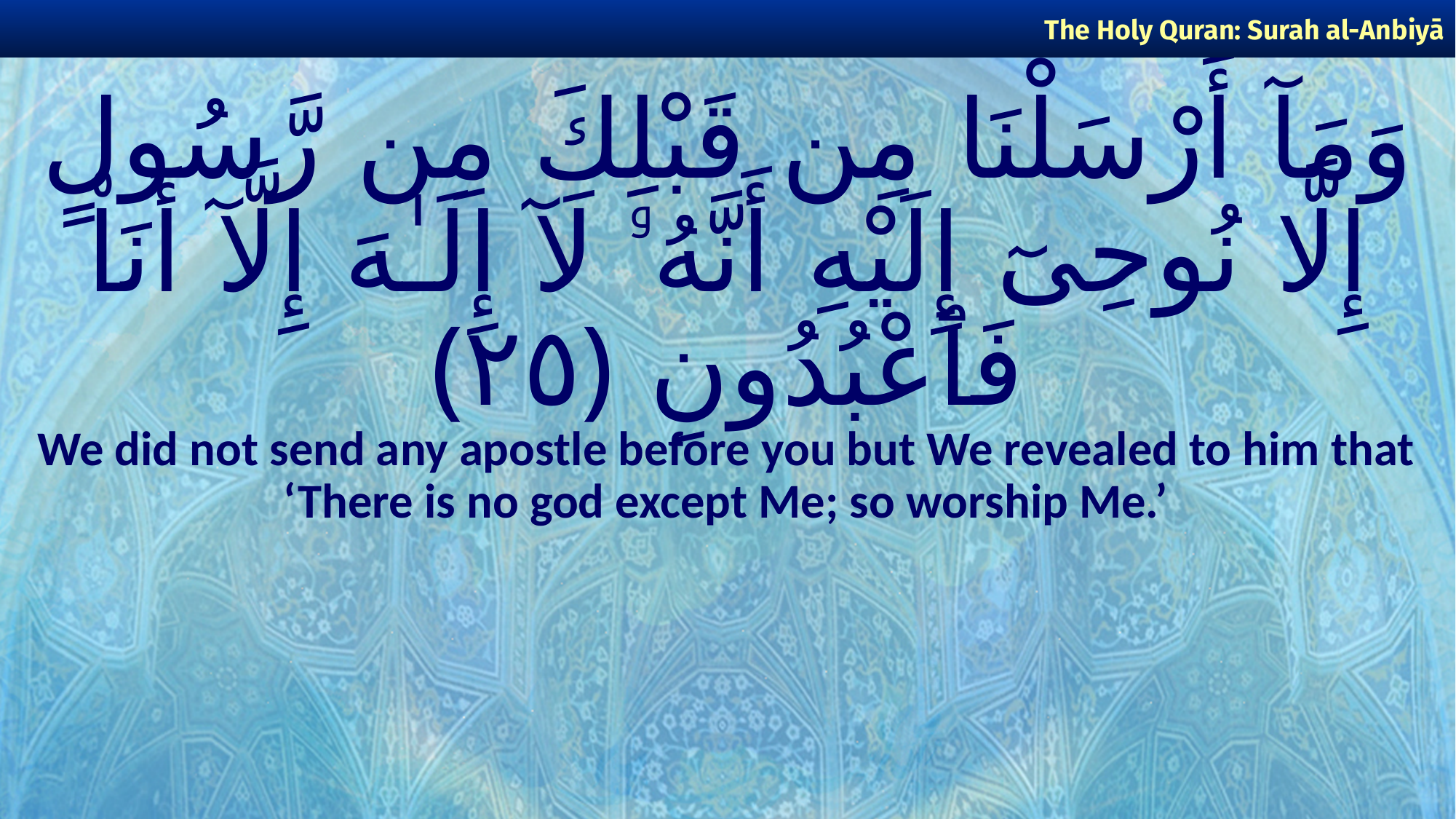

The Holy Quran: Surah al-Anbiyā
# وَمَآ أَرْسَلْنَا مِن قَبْلِكَ مِن رَّسُولٍ إِلَّا نُوحِىٓ إِلَيْهِ أَنَّهُۥ لَآ إِلَـٰهَ إِلَّآ أَنَا۠ فَٱعْبُدُونِ ﴿٢٥﴾
We did not send any apostle before you but We revealed to him that ‘There is no god except Me; so worship Me.’